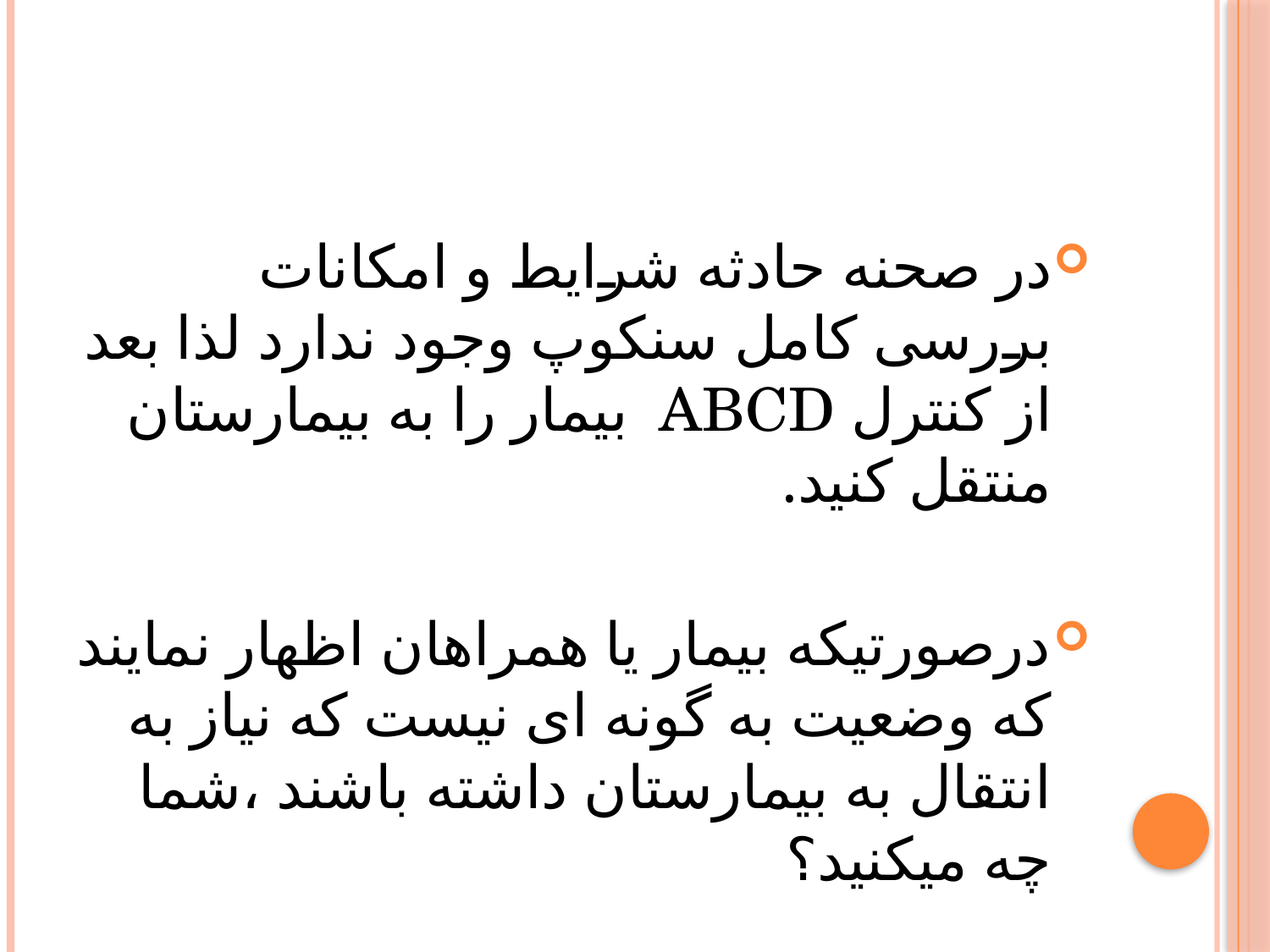

#
در صحنه حادثه شرایط و امکانات بررسی کامل سنکوپ وجود ندارد لذا بعد از کنترل ABCD  بیمار را به بیمارستان منتقل کنید.

درصورتیکه بیمار یا همراهان اظهار نمایند که وضعیت به گونه ای نیست که نیاز به انتقال به بیمارستان داشته باشند ،شما چه میکنید؟